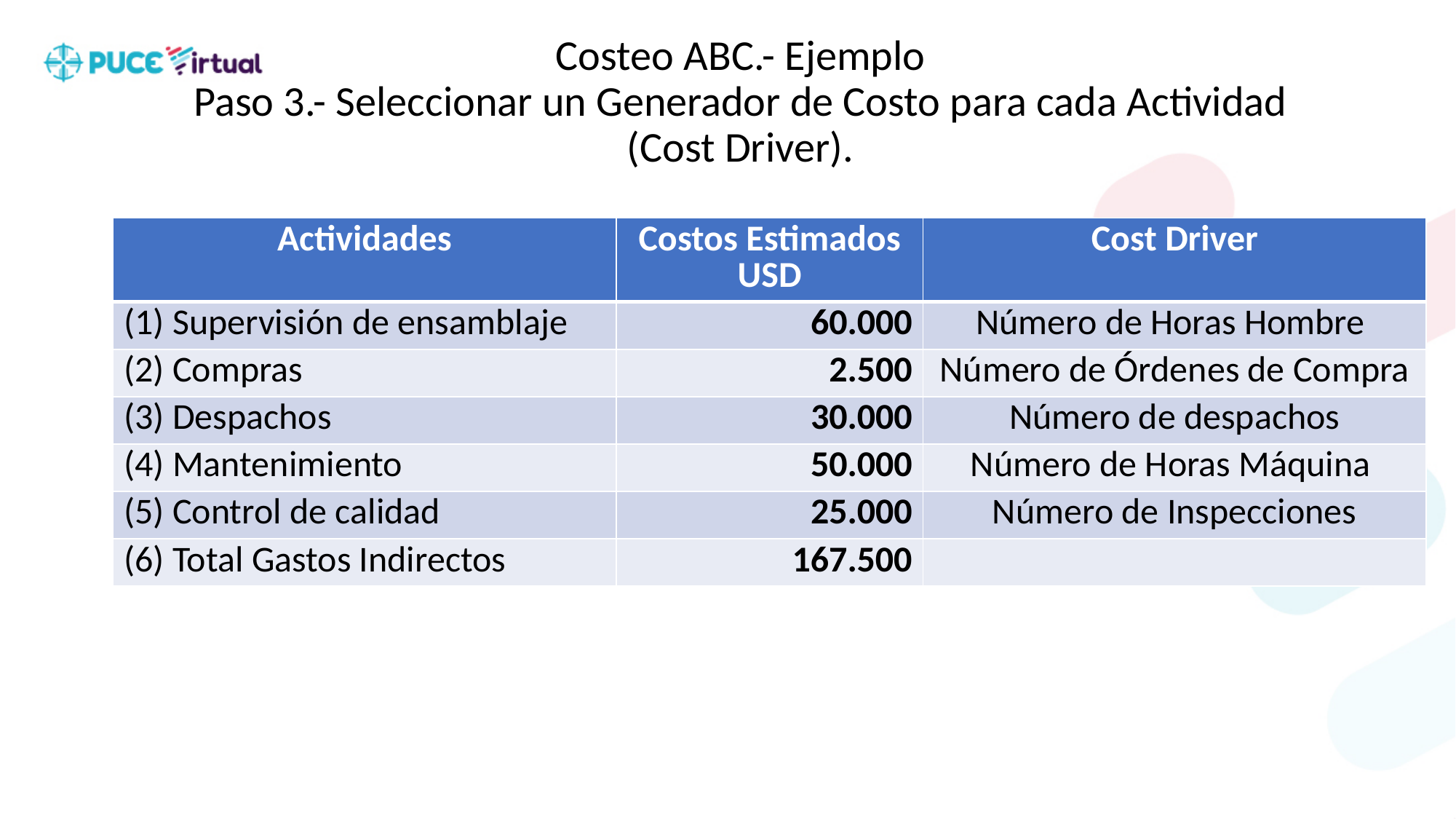

# Costeo ABC.- Ejemplo Paso 3.- Seleccionar un Generador de Costo para cada Actividad (Cost Driver).
| Actividades | Costos Estimados USD | Cost Driver |
| --- | --- | --- |
| (1) Supervisión de ensamblaje | 60.000 | Número de Horas Hombre |
| (2) Compras | 2.500 | Número de Órdenes de Compra |
| (3) Despachos | 30.000 | Número de despachos |
| (4) Mantenimiento | 50.000 | Número de Horas Máquina |
| (5) Control de calidad | 25.000 | Número de Inspecciones |
| (6) Total Gastos Indirectos | 167.500 |  |